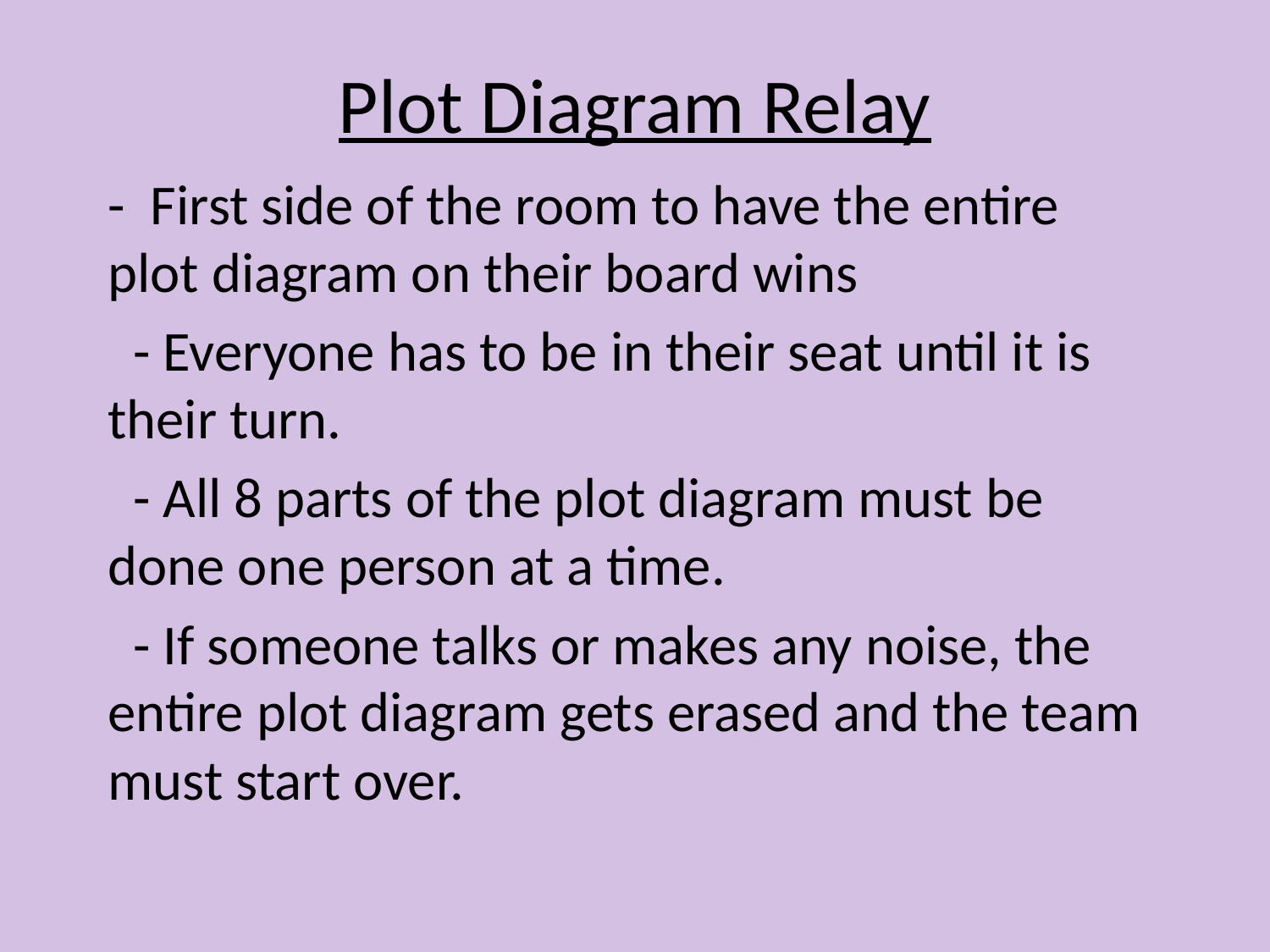

# Plot Diagram Relay
-  First side of the room to have the entire plot diagram on their board wins
  - Everyone has to be in their seat until it is their turn.
  - All 8 parts of the plot diagram must be done one person at a time.
  - If someone talks or makes any noise, the entire plot diagram gets erased and the team must start over.